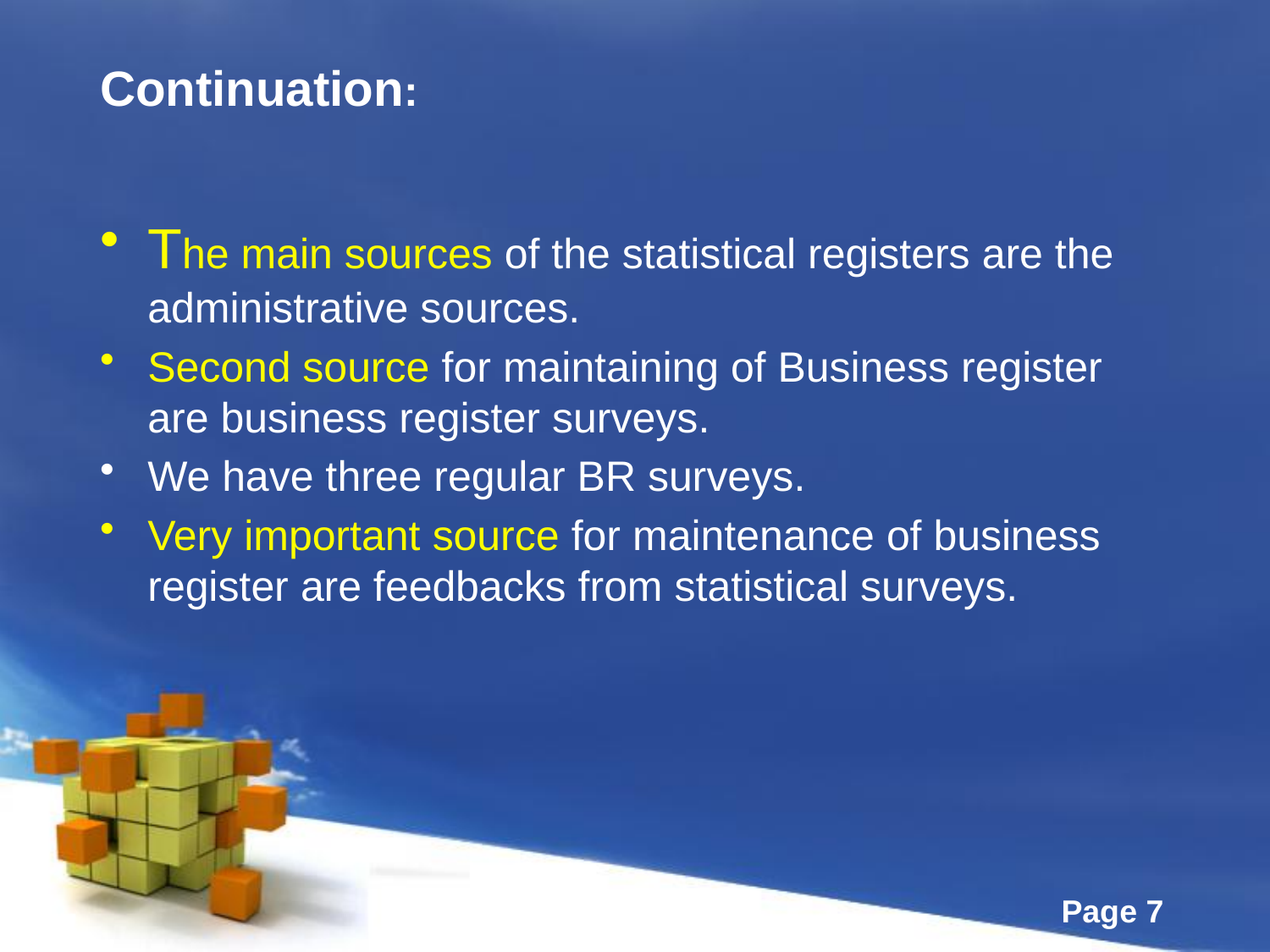

# Continuation:
The main sources of the statistical registers are the administrative sources.
Second source for maintaining of Business register are business register surveys.
We have three regular BR surveys.
Very important source for maintenance of business register are feedbacks from statistical surveys.